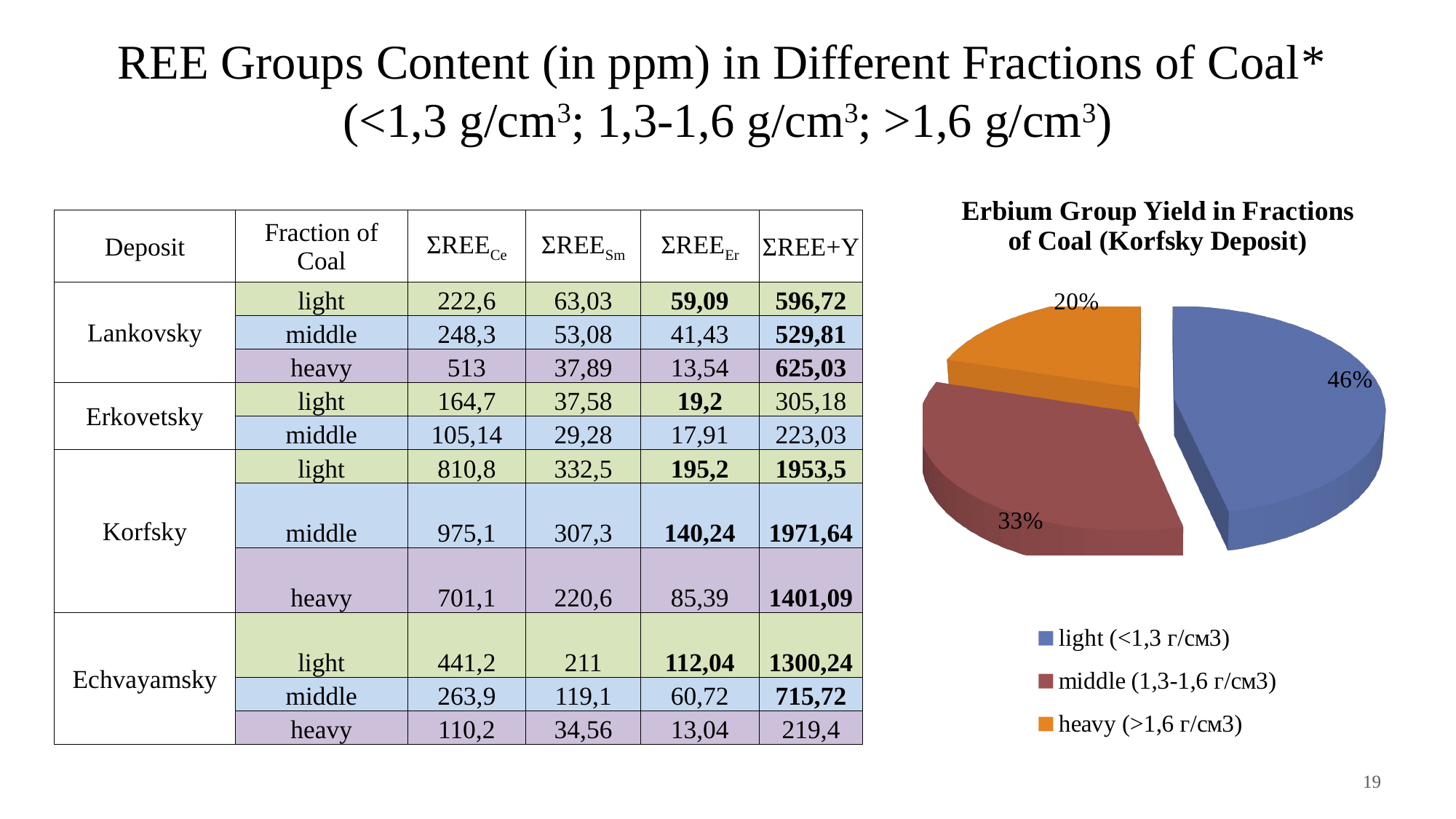

# REE Groups Content (in ppm) in Different Fractions of Coal*
(<1,3 g/cm3; 1,3-1,6 g/cm3; >1,6 g/cm3)

[unsupported chart]

| Dеposit | Fraction of Coal | ΣREECe | ΣREESm | ΣREEEr | ΣREE+Y |
| --- | --- | --- | --- | --- | --- |
| Lankovsky | light | 222,6 | 63,03 | 59,09 | 596,72 |
|  | middle | 248,3 | 53,08 | 41,43 | 529,81 |
|  | heavy | 513 | 37,89 | 13,54 | 625,03 |
| Erkovetsky | light | 164,7 | 37,58 | 19,2 | 305,18 |
|  | middle | 105,14 | 29,28 | 17,91 | 223,03 |
| Korfsky | light | 810,8 | 332,5 | 195,2 | 1953,5 |
|  | middle | 975,1 | 307,3 | 140,24 | 1971,64 |
|  | heavy | 701,1 | 220,6 | 85,39 | 1401,09 |
| Echvayamsky | light | 441,2 | 211 | 112,04 | 1300,24 |
|  | middle | 263,9 | 119,1 | 60,72 | 715,72 |
|  | heavy | 110,2 | 34,56 | 13,04 | 219,4 |
19